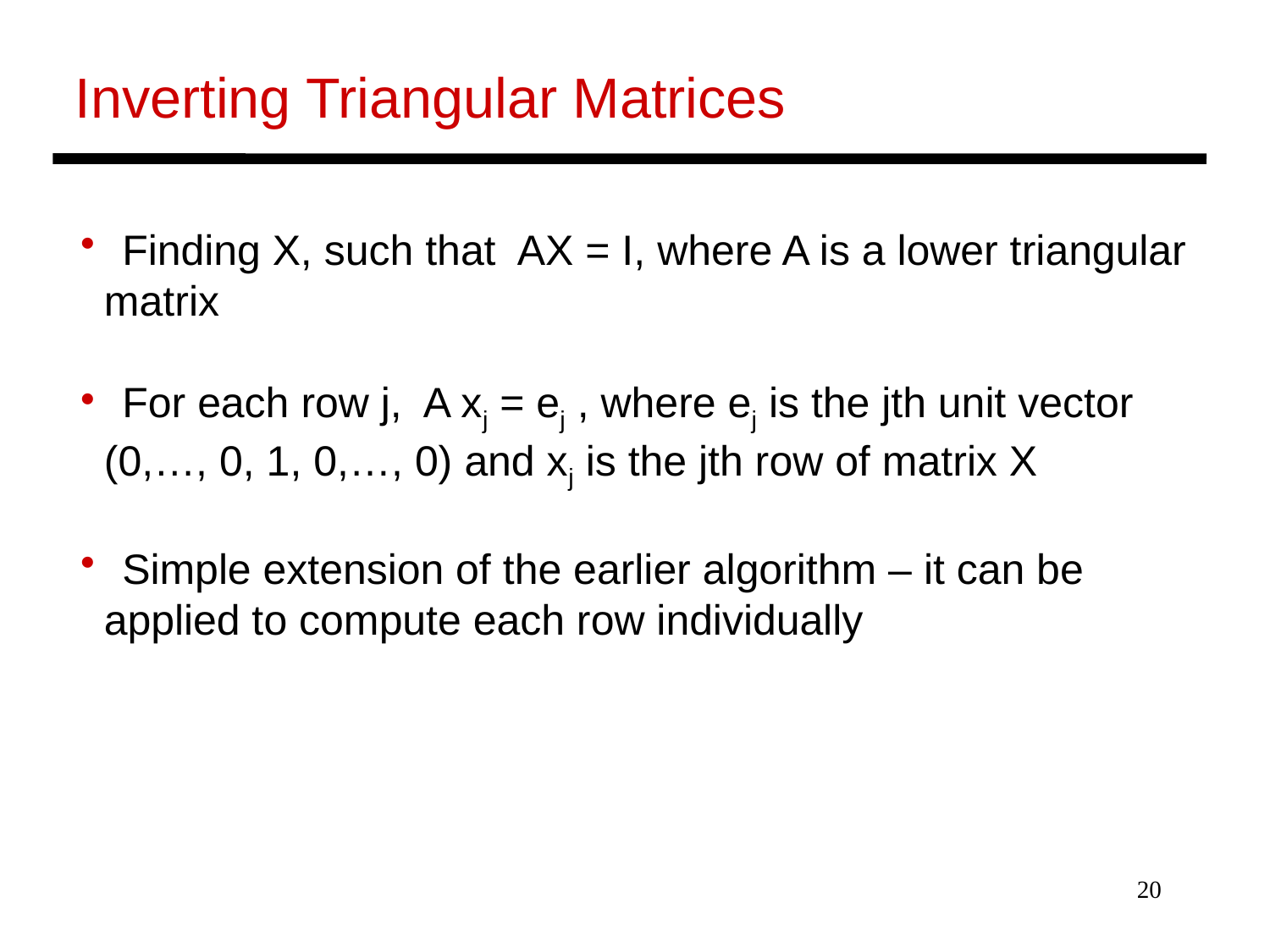

Inverting Triangular Matrices

 Finding X, such that  AX = I, where A is a lower triangular
  matrix

 For each row j,  A xj = ej , where ej is the jth unit vector
  (0,…, 0, 1, 0,…, 0) and xj is the jth row of matrix X

 Simple extension of the earlier algorithm – it can be
  applied to compute each row individually
20